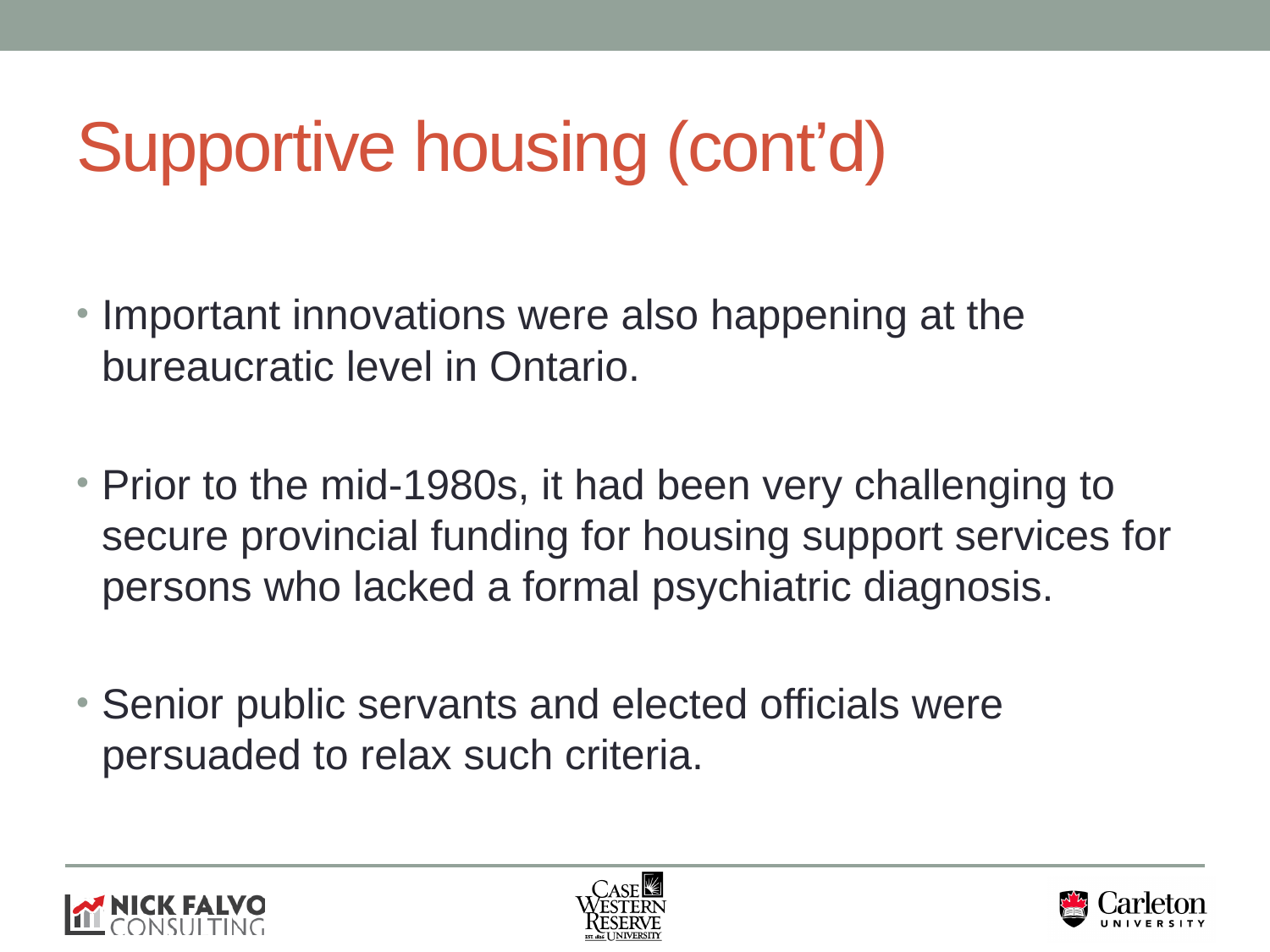

# Supportive housing (cont’d)

Important innovations were also happening at the bureaucratic level in Ontario.

Prior to the mid-1980s, it had been very challenging to secure provincial funding for housing support services for persons who lacked a formal psychiatric diagnosis.

Senior public servants and elected officials were persuaded to relax such criteria.